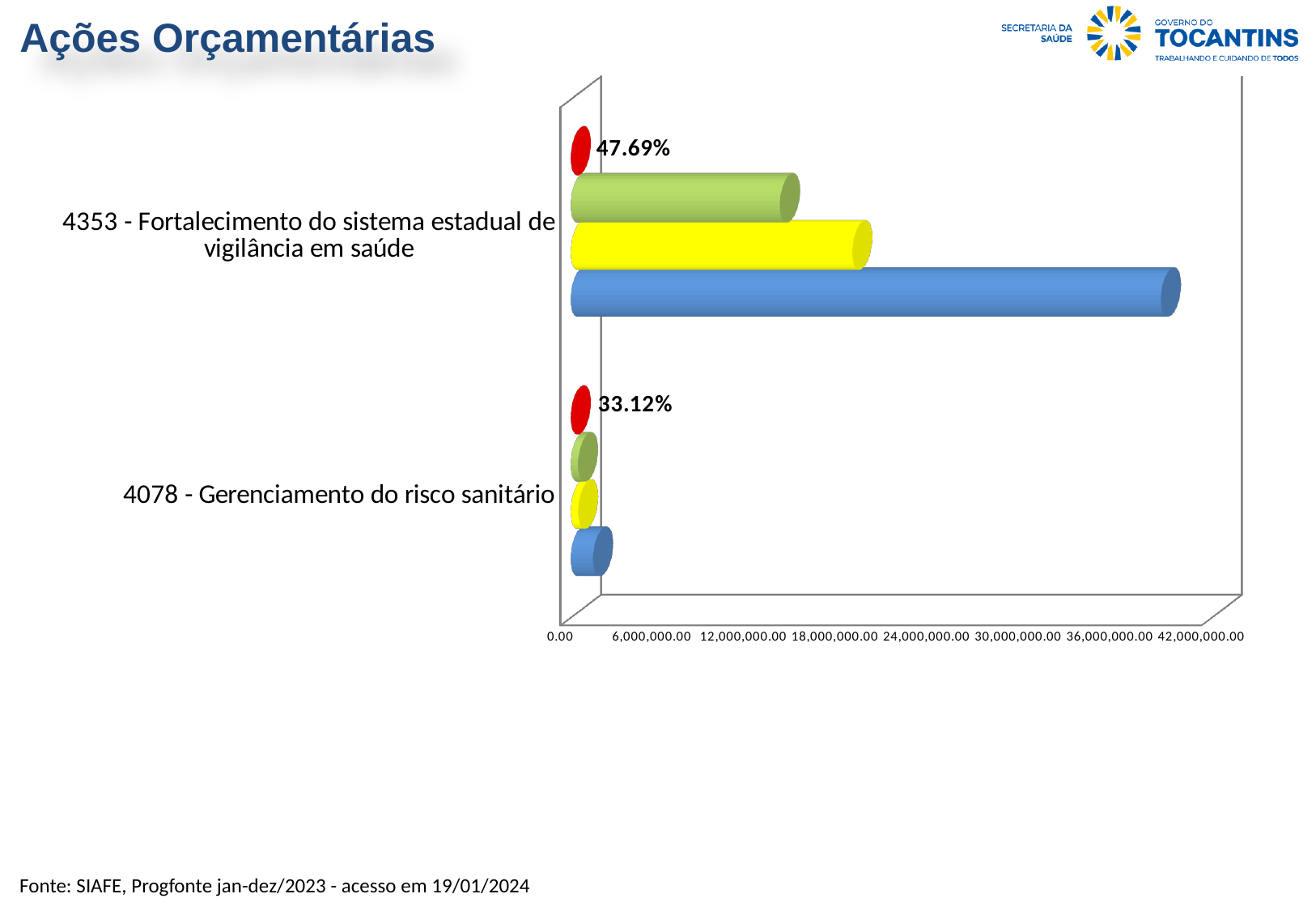

Ações Orçamentárias

[unsupported chart]

Fonte: SIAFE, Progfonte jan-dez/2023 - acesso em 19/01/2024